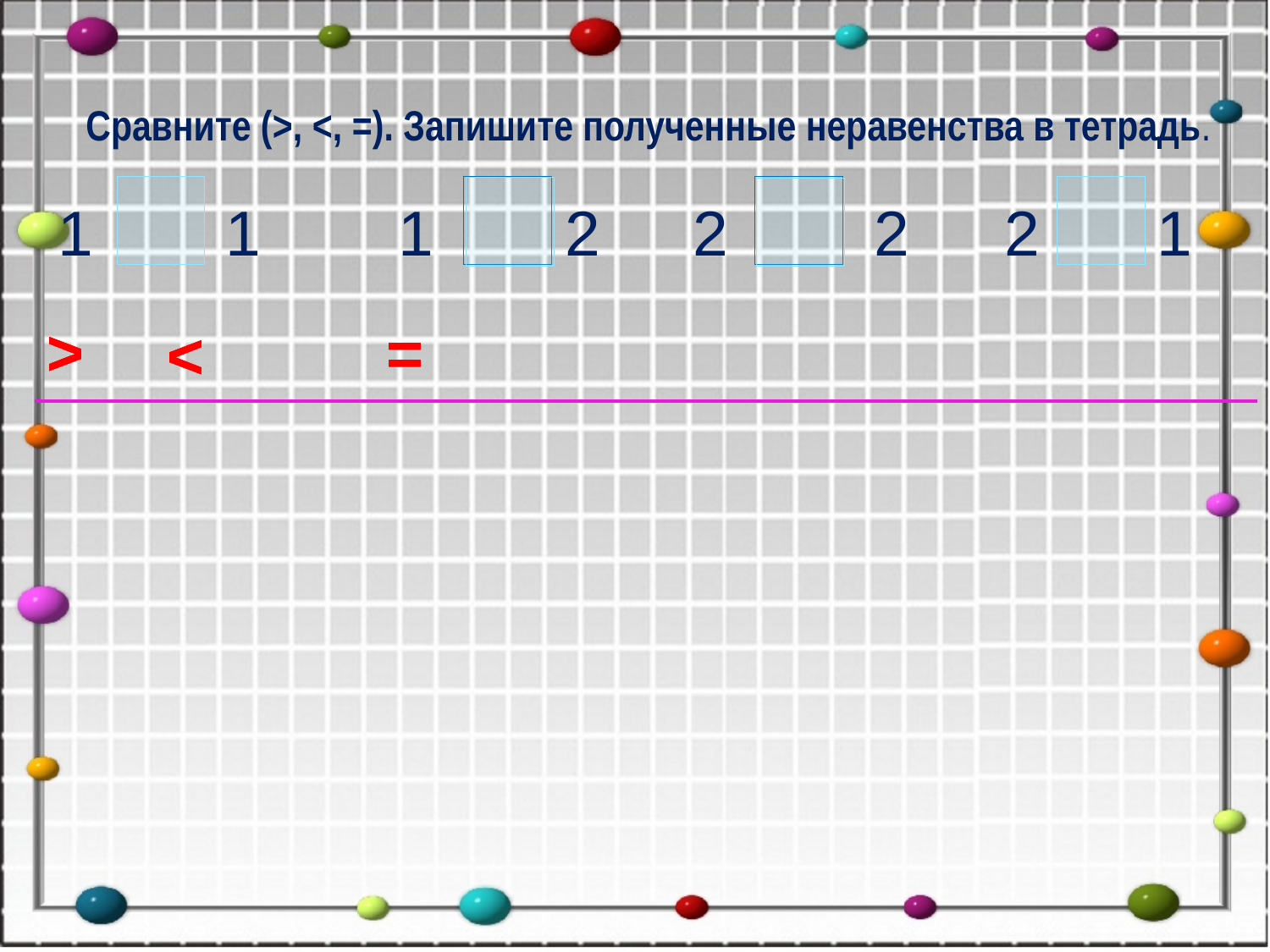

Сравните (>, <, =). Запишите полученные неравенства в тетрадь.

1
1
1
2
2
2
2
1
>
>
>
=
=
=
<
<
<